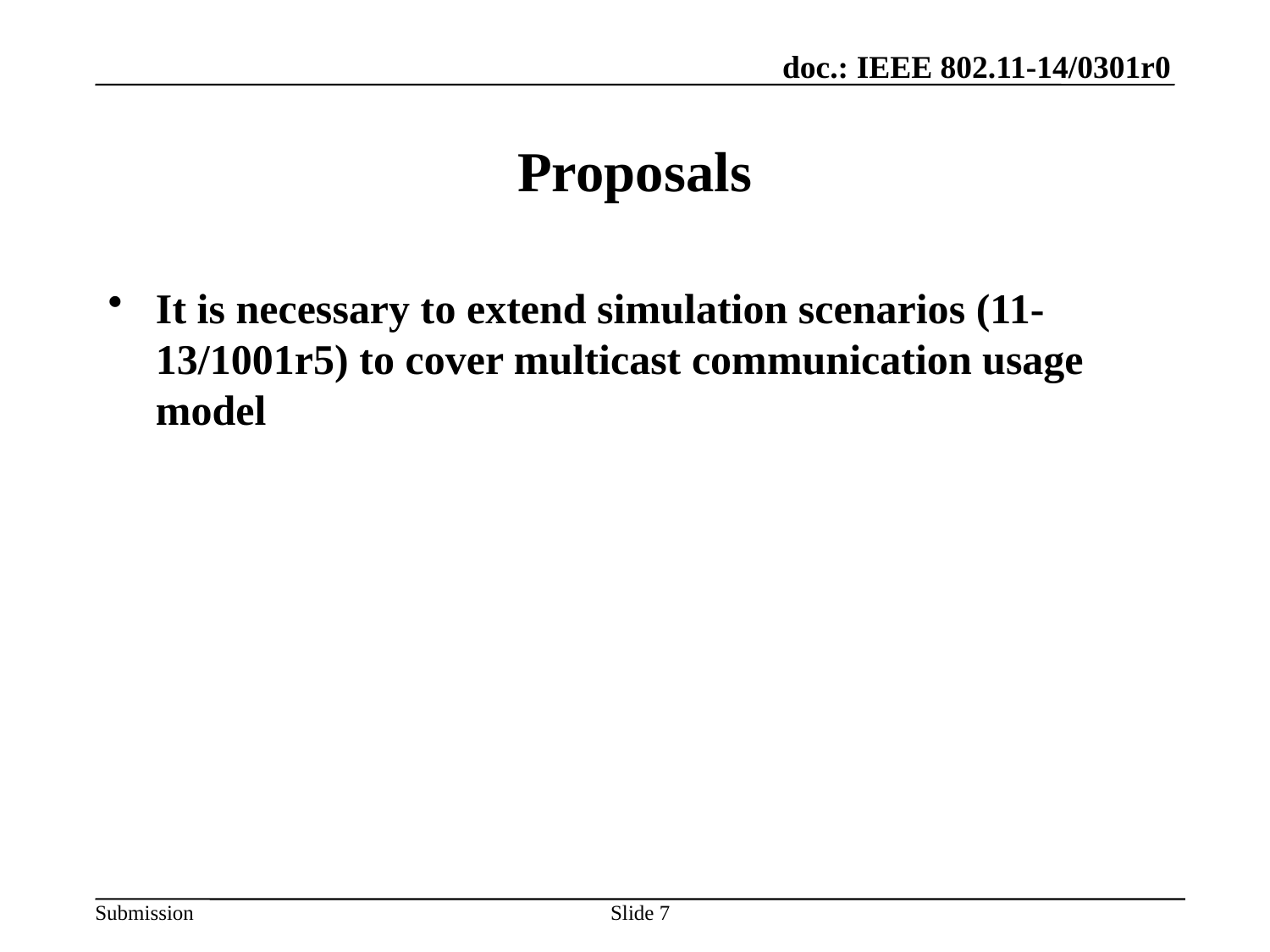

3/17/2014
# Proposals
It is necessary to extend simulation scenarios (11-13/1001r5) to cover multicast communication usage model
Slide 7